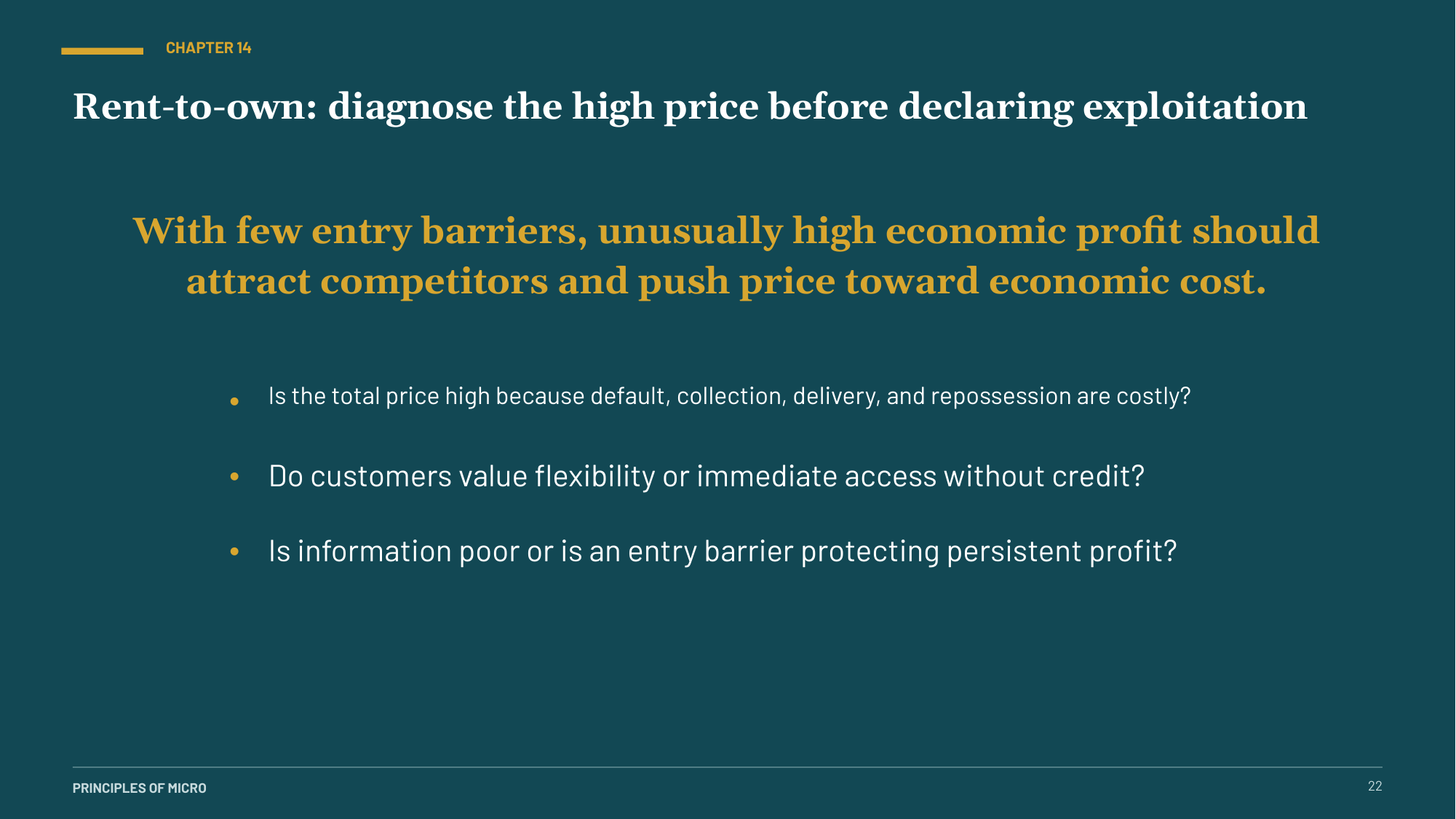

CHAPTER 14

Rent-to-own: diagnose the high price before declaring exploitation
With few entry barriers, unusually high economic profit should attract competitors and push price toward economic cost.
•
Is the total price high because default, collection, delivery, and repossession are costly?
•
Do customers value flexibility or immediate access without credit?
•
Is information poor or is an entry barrier protecting persistent profit?

22
PRINCIPLES OF MICRO